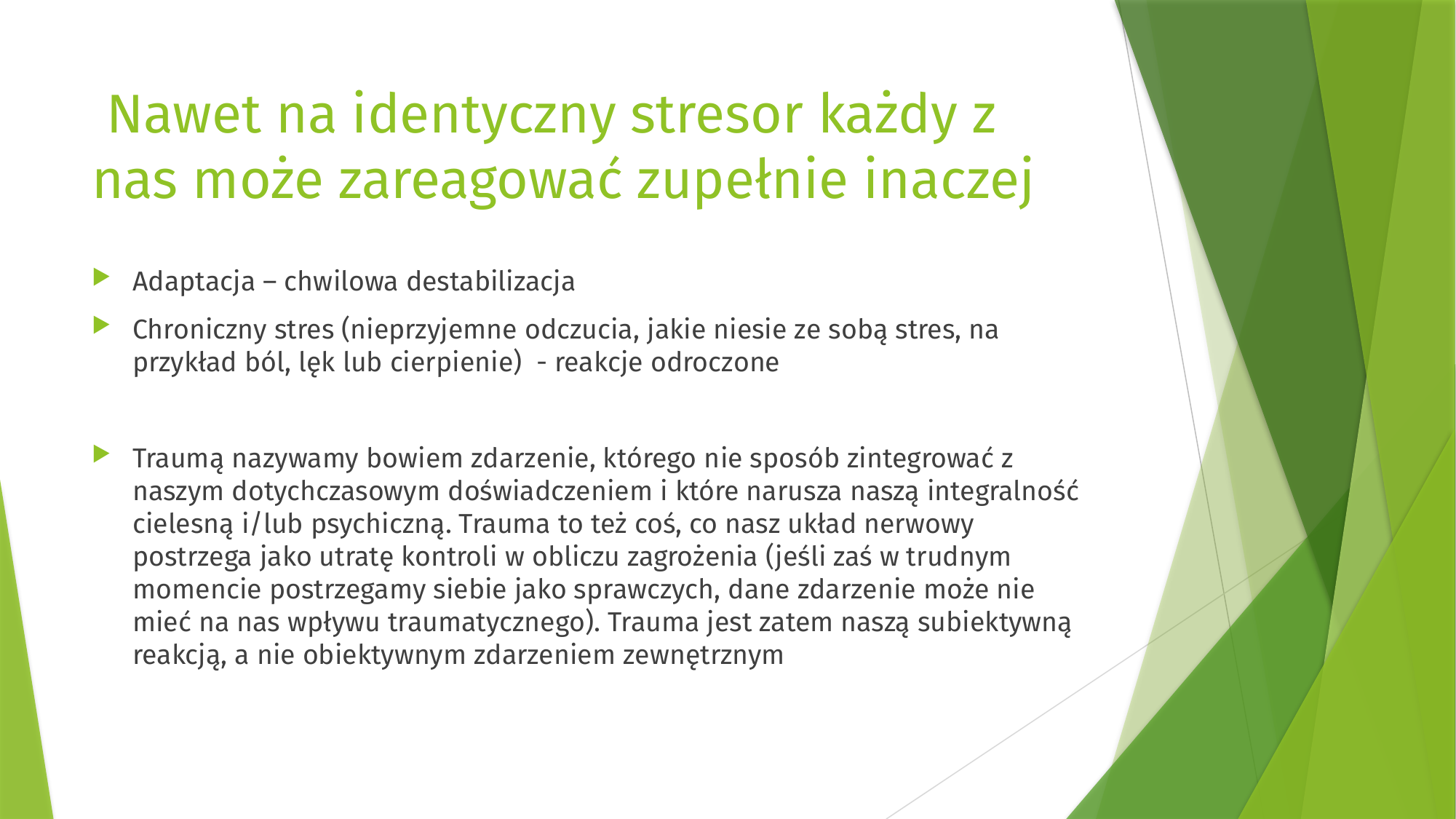

# Nawet na identyczny stresor każdy z nas może zareagować zupełnie inaczej
Adaptacja – chwilowa destabilizacja
Chroniczny stres (nieprzyjemne odczucia, jakie niesie ze sobą stres, na przykład ból, lęk lub cierpienie)  - reakcje odroczone

Traumą nazywamy bowiem zdarzenie, którego nie sposób zintegrować z naszym dotychczasowym doświadczeniem i które narusza naszą integralność cielesną i/lub psychiczną. Trauma to też coś, co nasz układ nerwowy postrzega jako utratę kontroli w obliczu zagrożenia (jeśli zaś w trudnym momencie postrzegamy siebie jako sprawczych, dane zdarzenie może nie mieć na nas wpływu traumatycznego). Trauma jest zatem naszą subiektywną reakcją, a nie obiektywnym zdarzeniem zewnętrznym